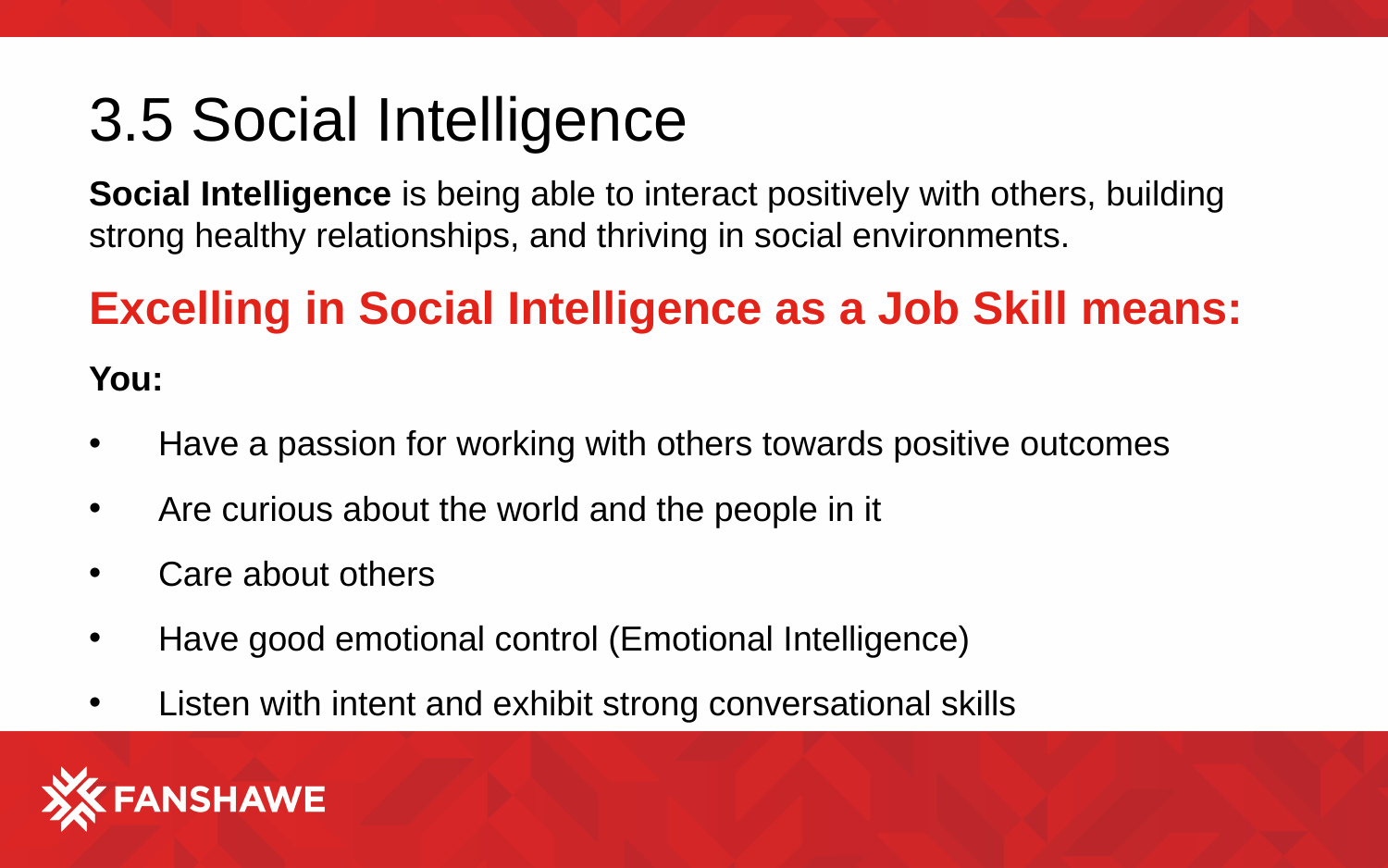

# 3.5 Social Intelligence
Social Intelligence is being able to interact positively with others, building strong healthy relationships, and thriving in social environments.
Excelling in Social Intelligence as a Job Skill means:
You:
Have a passion for working with others towards positive outcomes
Are curious about the world and the people in it
Care about others
Have good emotional control (Emotional Intelligence)
Listen with intent and exhibit strong conversational skills